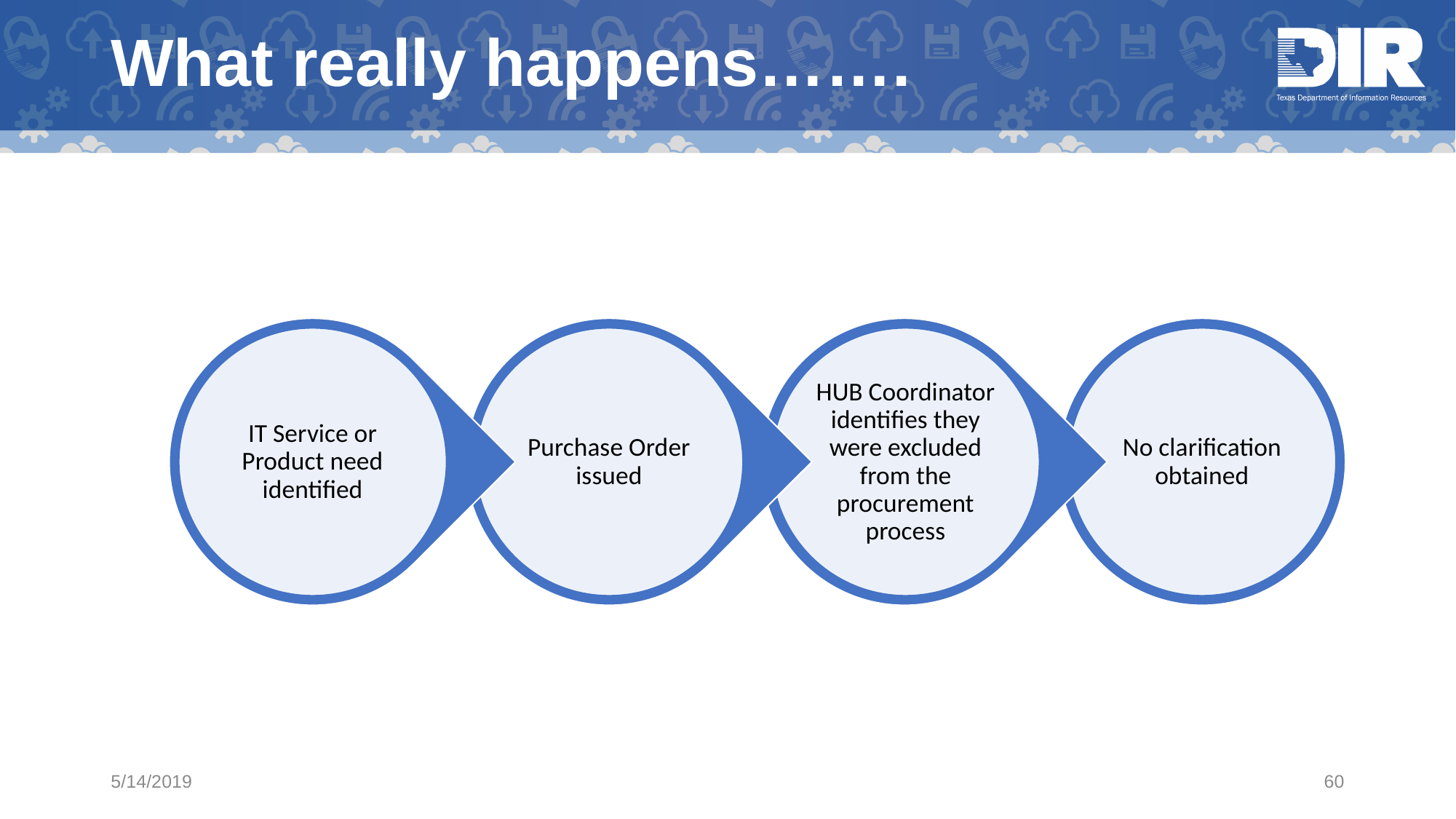

# What really happens…….
No clarification obtained
HUB Coordinator identifies they were excluded from the procurement process
Purchase Order issued
IT Service or Product need identified
5/14/2019
60